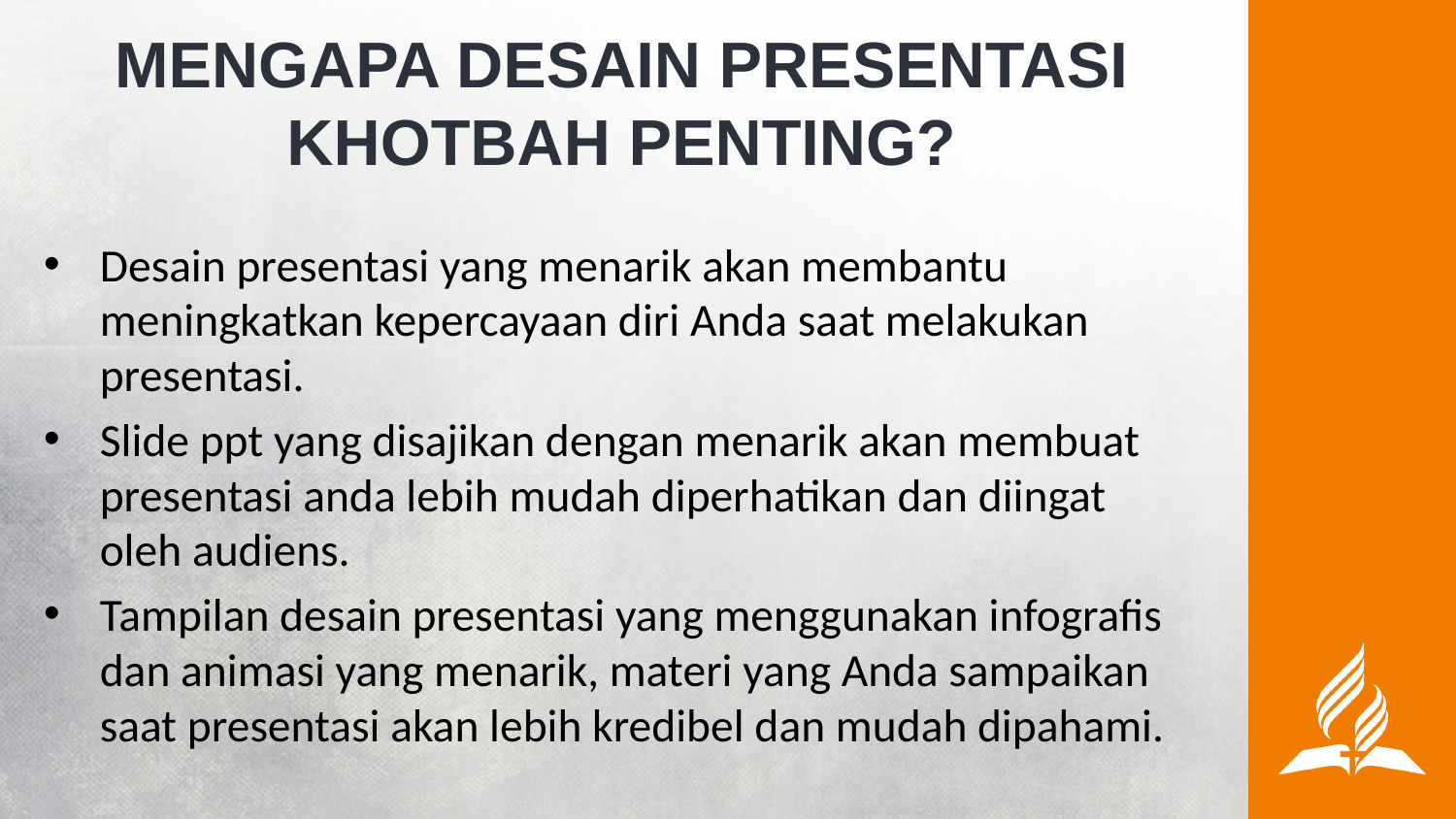

# MENGAPA DESAIN PRESENTASI KHOTBAH PENTING?
Desain presentasi yang menarik akan membantu meningkatkan kepercayaan diri Anda saat melakukan presentasi.
Slide ppt yang disajikan dengan menarik akan membuat presentasi anda lebih mudah diperhatikan dan diingat oleh audiens.
Tampilan desain presentasi yang menggunakan infografis dan animasi yang menarik, materi yang Anda sampaikan saat presentasi akan lebih kredibel dan mudah dipahami.